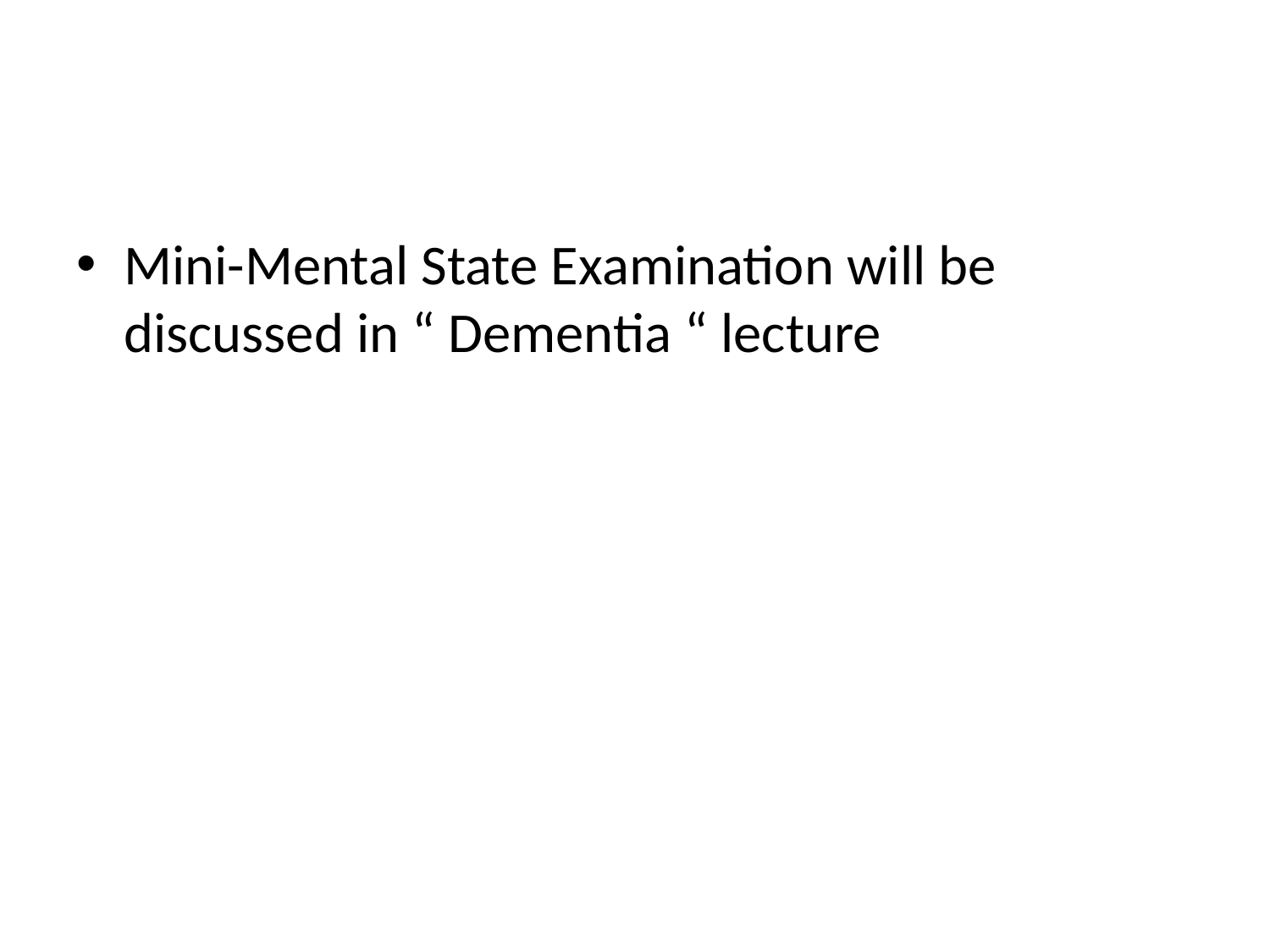

#
Mini-Mental State Examination will be discussed in “ Dementia “ lecture